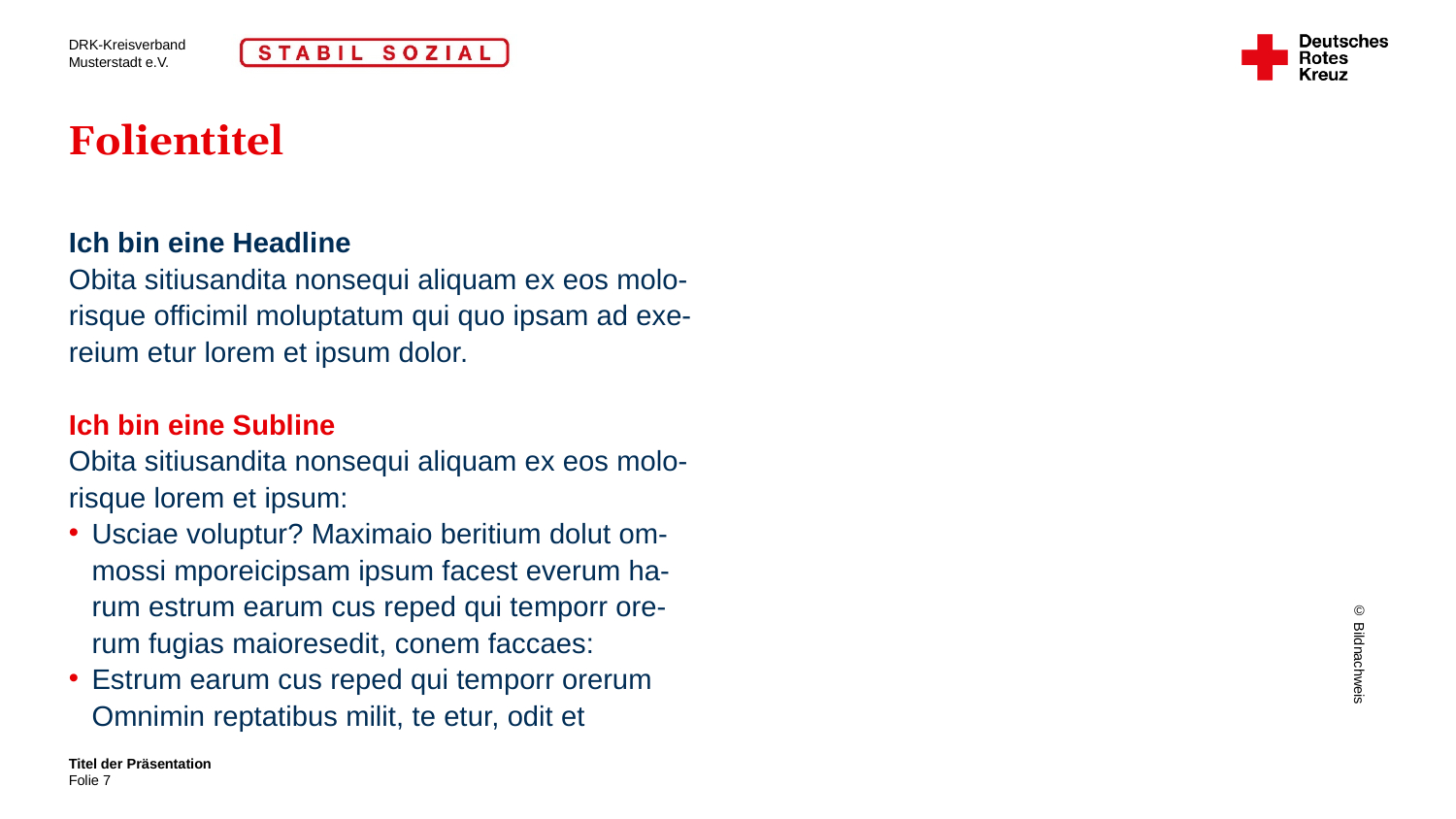

# Folientitel
Ich bin eine Headline
Obita sitiusandita nonsequi aliquam ex eos molo-
risque officimil moluptatum qui quo ipsam ad exe-
reium etur lorem et ipsum dolor.
Ich bin eine Subline
Obita sitiusandita nonsequi aliquam ex eos molo-
risque lorem et ipsum:
Usciae voluptur? Maximaio beritium dolut om-
mossi mporeicipsam ipsum facest everum ha-
rum estrum earum cus reped qui temporr ore-
rum fugias maioresedit, conem faccaes:
Estrum earum cus reped qui temporr orerum
Omnimin reptatibus milit, te etur, odit et

© Bildnachweis
Titel der Präsentation
7